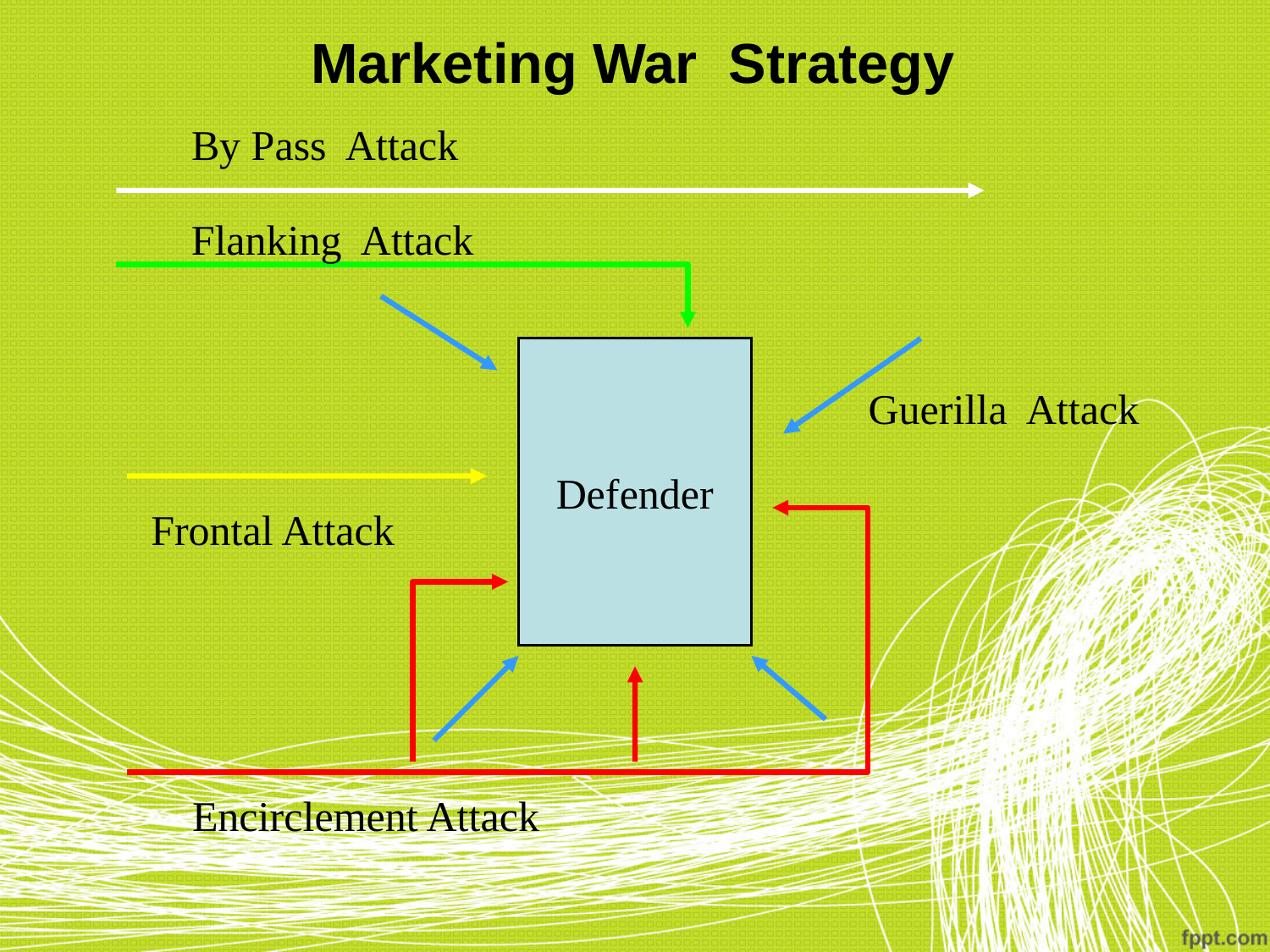

Marketing War  Strategy
By Pass  Attack

Flanking  Attack

Defender

Guerilla  Attack

Frontal Attack

Encirclement Attack